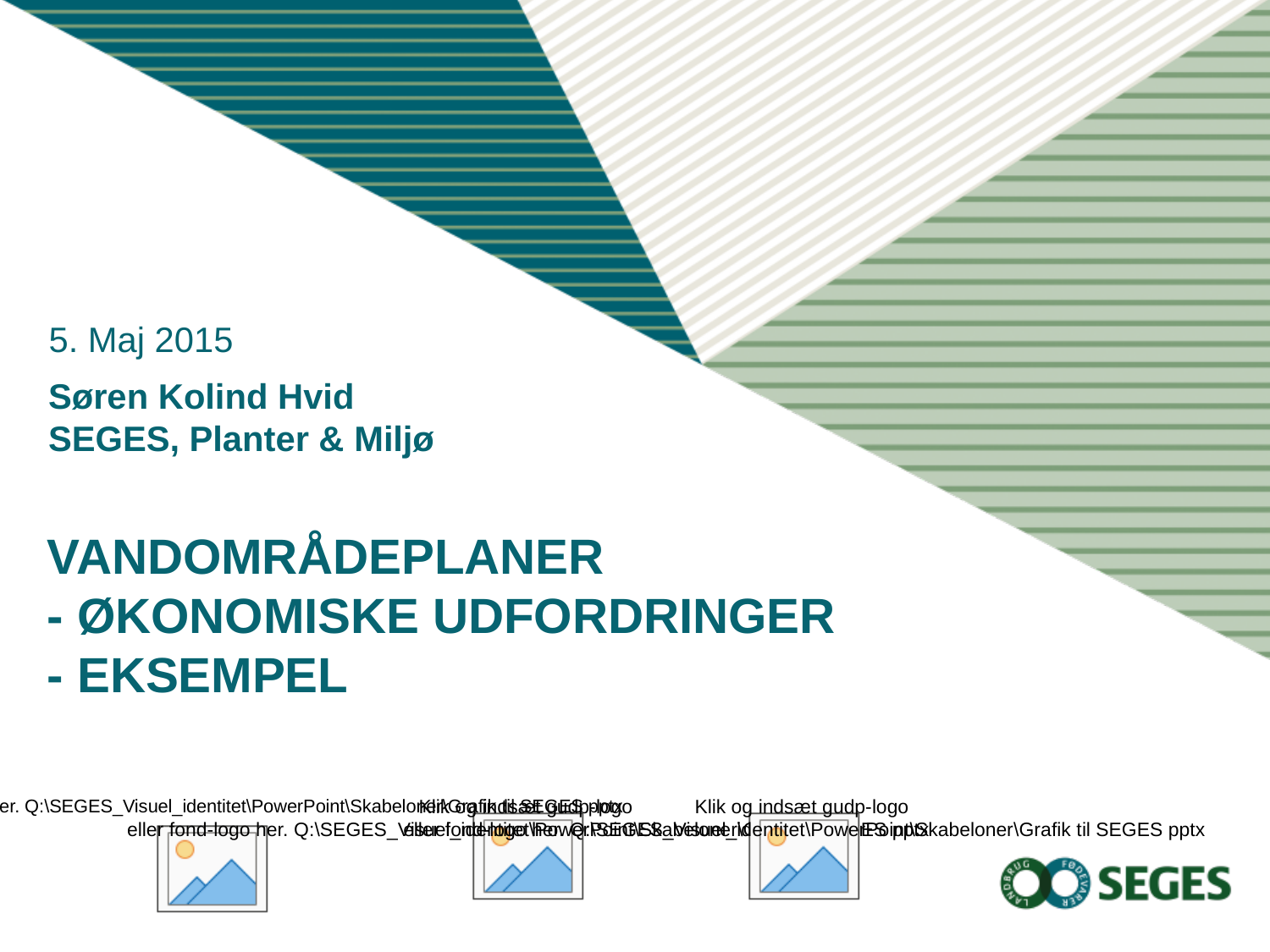

5. Maj 2015
Søren Kolind Hvid
SEGES, Planter & Miljø
# vandområdeplaner - økonomiske udfordringer - eksempel